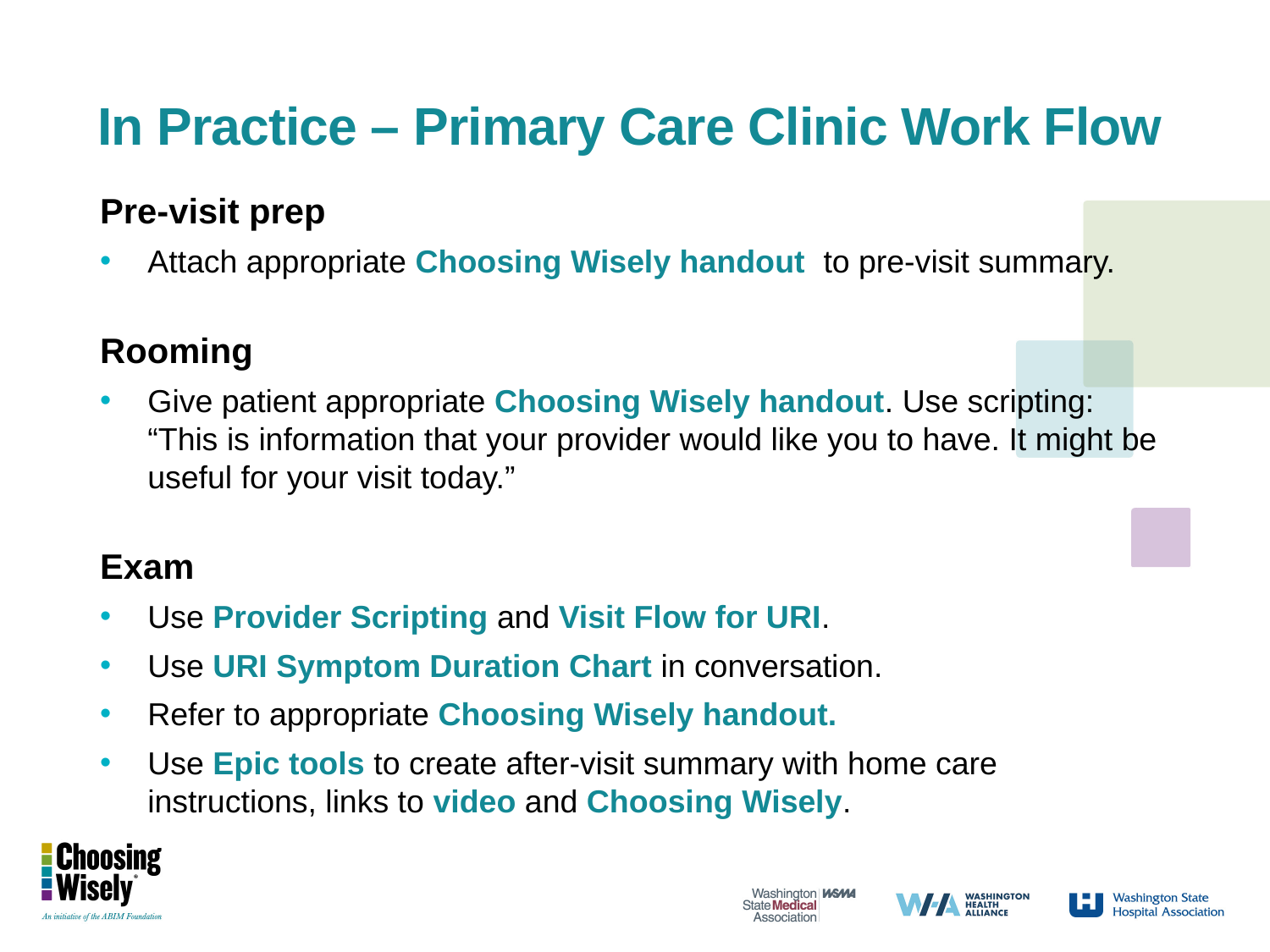

# In Practice – Primary Care Clinic Work Flow
Pre-visit prep
Attach appropriate Choosing Wisely handout  to pre-visit summary.
Rooming
Give patient appropriate Choosing Wisely handout. Use scripting: “This is information that your provider would like you to have. It might be useful for your visit today.”
Exam
Use Provider Scripting and Visit Flow for URI.
Use URI Symptom Duration Chart in conversation.
Refer to appropriate Choosing Wisely handout.
Use Epic tools to create after-visit summary with home care instructions, links to video and Choosing Wisely.